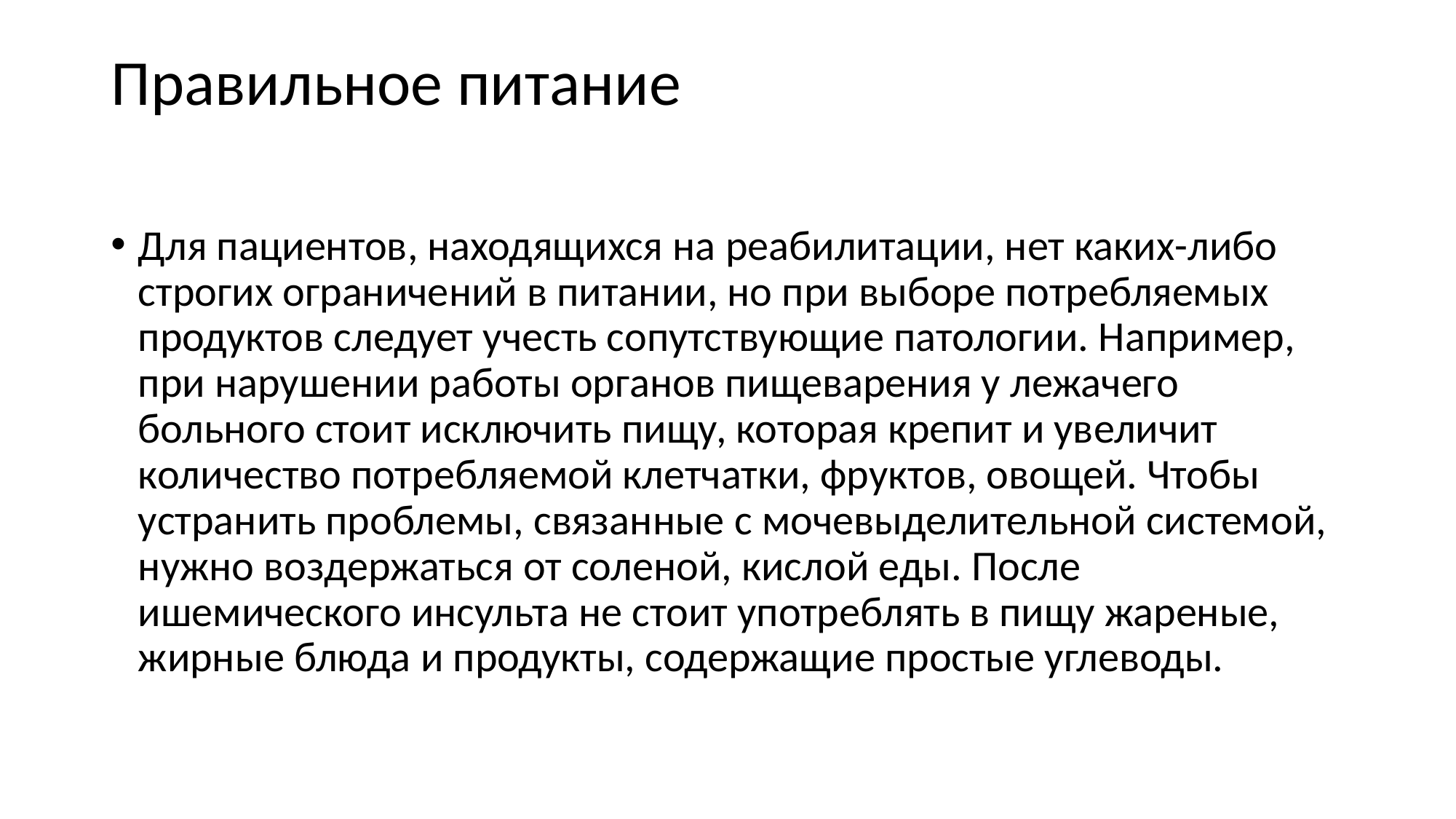

# Правильное питание
Для пациентов, находящихся на реабилитации, нет каких-либо строгих ограничений в питании, но при выборе потребляемых продуктов следует учесть сопутствующие патологии. Например, при нарушении работы органов пищеварения у лежачего больного стоит исключить пищу, которая крепит и увеличит количество потребляемой клетчатки, фруктов, овощей. Чтобы устранить проблемы, связанные с мочевыделительной системой, нужно воздержаться от соленой, кислой еды. После ишемического инсульта не стоит употреблять в пищу жареные, жирные блюда и продукты, содержащие простые углеводы.